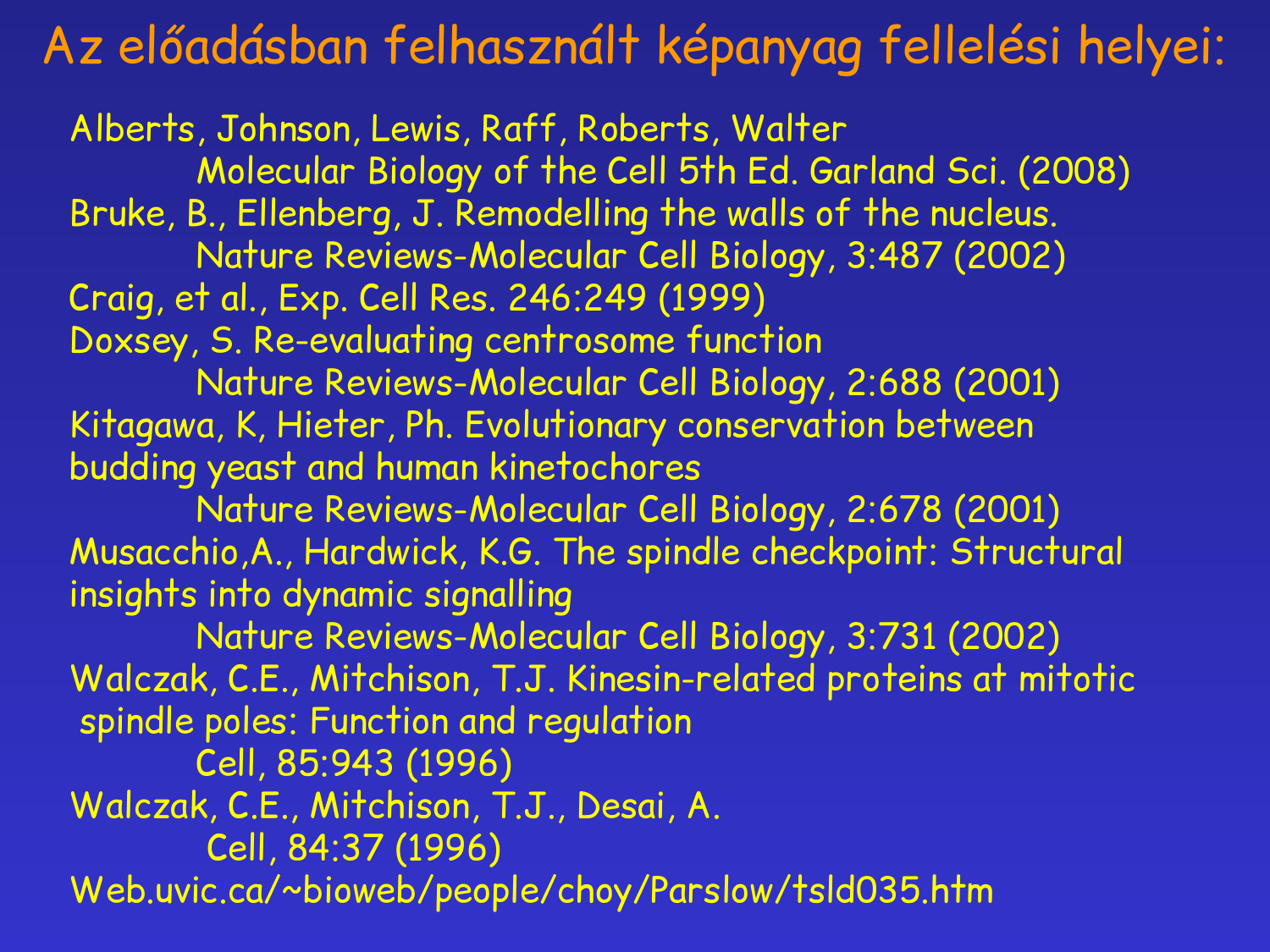

# Az előadásban felhasznált képanyag fellelési helyei:
Alberts, Johnson, Lewis, Raff, Roberts, Walter
	Molecular Biology of the Cell 5th Ed. Garland Sci. (2008)
Bruke, B., Ellenberg, J. Remodelling the walls of the nucleus.
	Nature Reviews-Molecular Cell Biology, 3:487 (2002)
Craig, et al., Exp. Cell Res. 246:249 (1999)
Doxsey, S. Re-evaluating centrosome function
	Nature Reviews-Molecular Cell Biology, 2:688 (2001)
Kitagawa, K, Hieter, Ph. Evolutionary conservation between
budding yeast and human kinetochores
	Nature Reviews-Molecular Cell Biology, 2:678 (2001)
Musacchio,A., Hardwick, K.G. The spindle checkpoint: Structural
insights into dynamic signalling
	Nature Reviews-Molecular Cell Biology, 3:731 (2002)
Walczak, C.E., Mitchison, T.J. Kinesin-related proteins at mitotic
 spindle poles: Function and regulation
	Cell, 85:943 (1996)
Walczak, C.E., Mitchison, T.J., Desai, A.
	 Cell, 84:37 (1996)
Web.uvic.ca/~bioweb/people/choy/Parslow/tsld035.htm